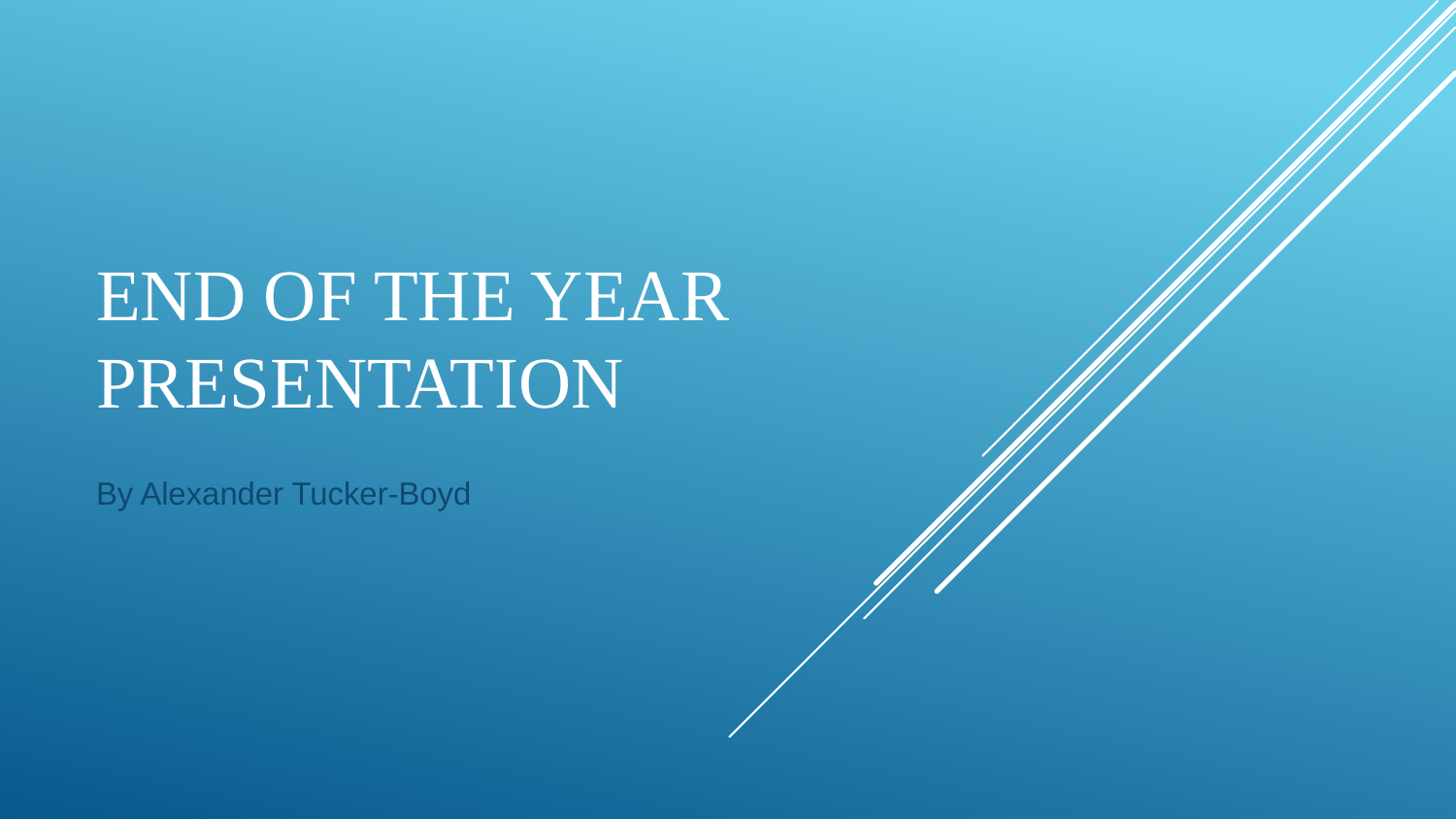

# End of the Year Presentation
By Alexander Tucker-Boyd